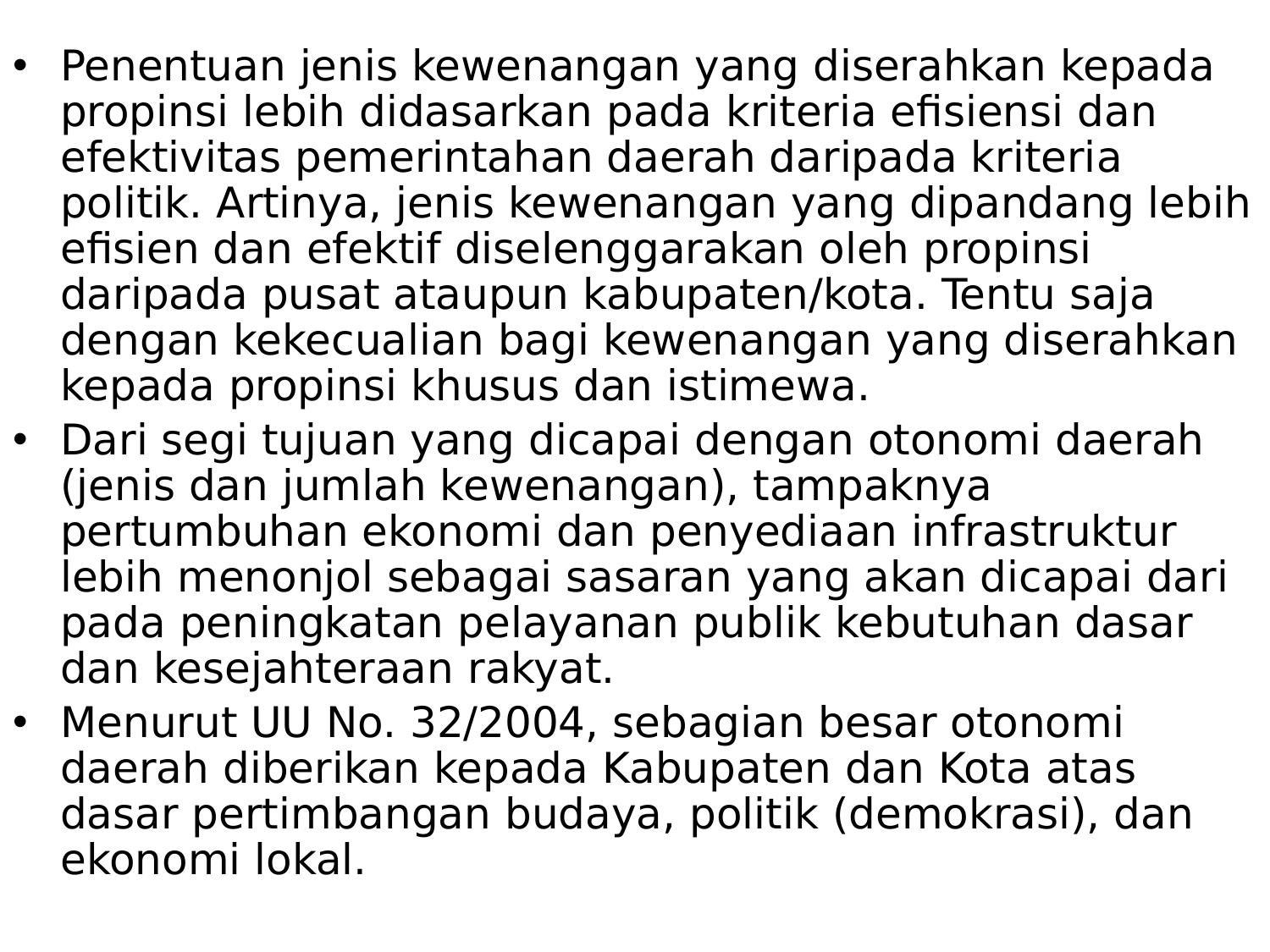

Penentuan jenis kewenangan yang diserahkan kepada propinsi lebih didasarkan pada kriteria efisiensi dan efektivitas pemerintahan daerah daripada kriteria politik. Artinya, jenis kewenangan yang dipandang lebih efisien dan efektif diselenggarakan oleh propinsi daripada pusat ataupun kabupaten/kota. Tentu saja dengan kekecualian bagi kewenangan yang diserahkan kepada propinsi khusus dan istimewa.
Dari segi tujuan yang dicapai dengan otonomi daerah (jenis dan jumlah kewenangan), tampaknya pertumbuhan ekonomi dan penyediaan infrastruktur lebih menonjol sebagai sasaran yang akan dicapai dari pada peningkatan pelayanan publik kebutuhan dasar dan kesejahteraan rakyat.
Menurut UU No. 32/2004, sebagian besar otonomi daerah diberikan kepada Kabupaten dan Kota atas dasar pertimbangan budaya, politik (demokrasi), dan ekonomi lokal.